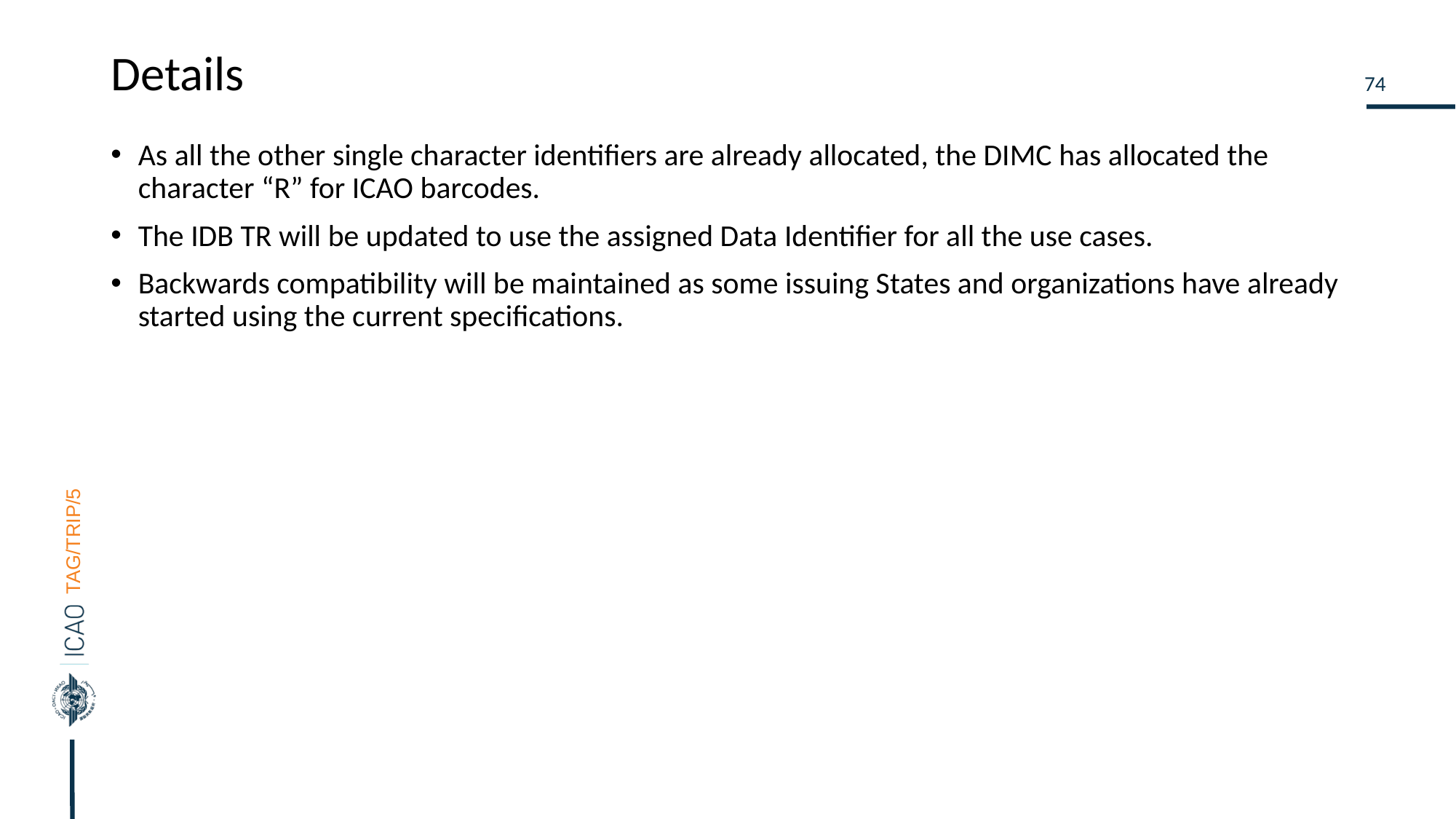

# Details
As all the other single character identifiers are already allocated, the DIMC has allocated the character “R” for ICAO barcodes.
The IDB TR will be updated to use the assigned Data Identifier for all the use cases.
Backwards compatibility will be maintained as some issuing States and organizations have already started using the current specifications.